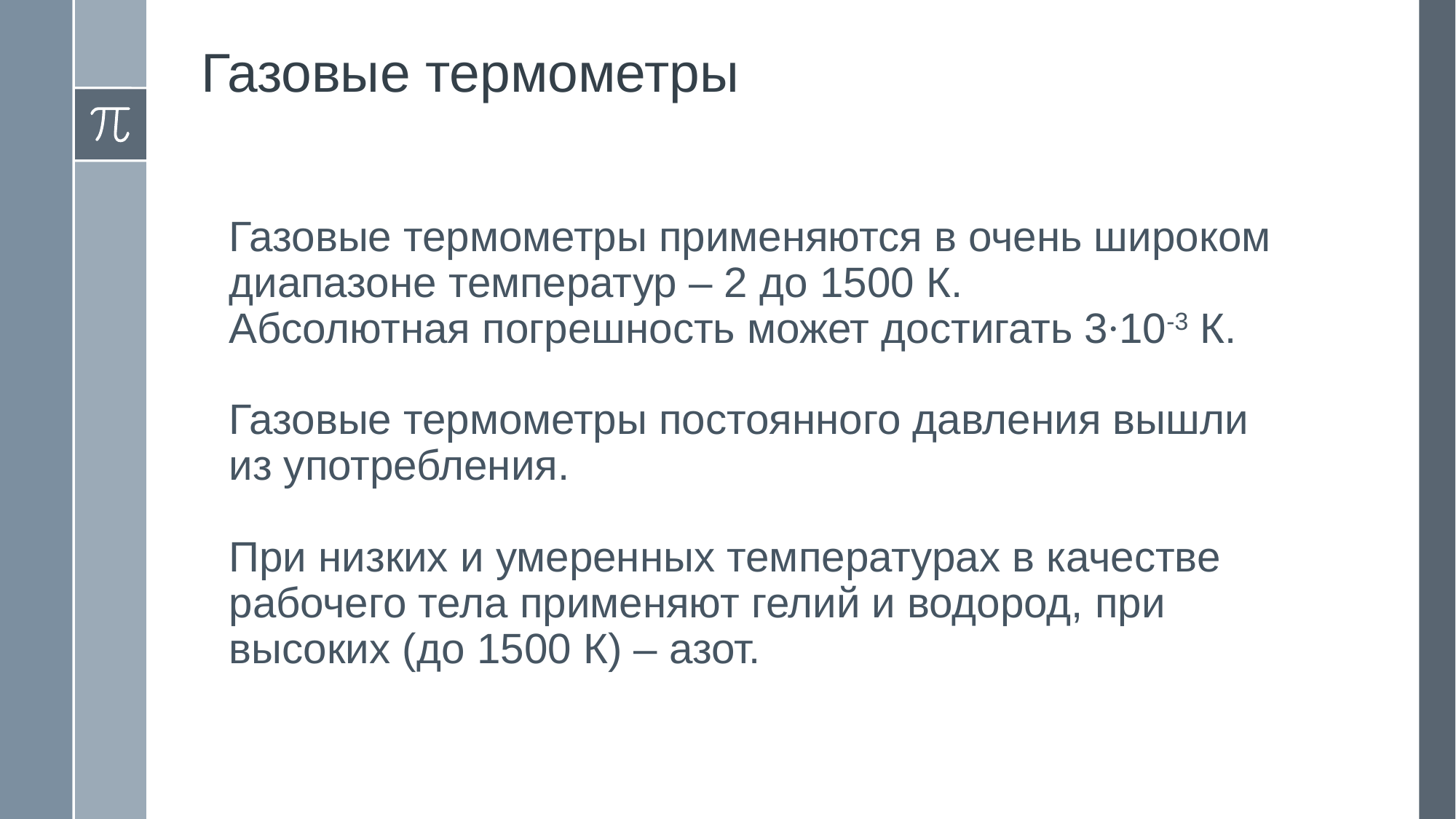

# Газовые термометры
Газовые термометры применяются в очень широком диапазоне температур – 2 до 1500 К.
Абсолютная погрешность может достигать 3∙10-3 К.

Газовые термометры постоянного давления вышли из употребления.

При низких и умеренных температурах в качестве рабочего тела применяют гелий и водород, при высоких (до 1500 К) – азот.